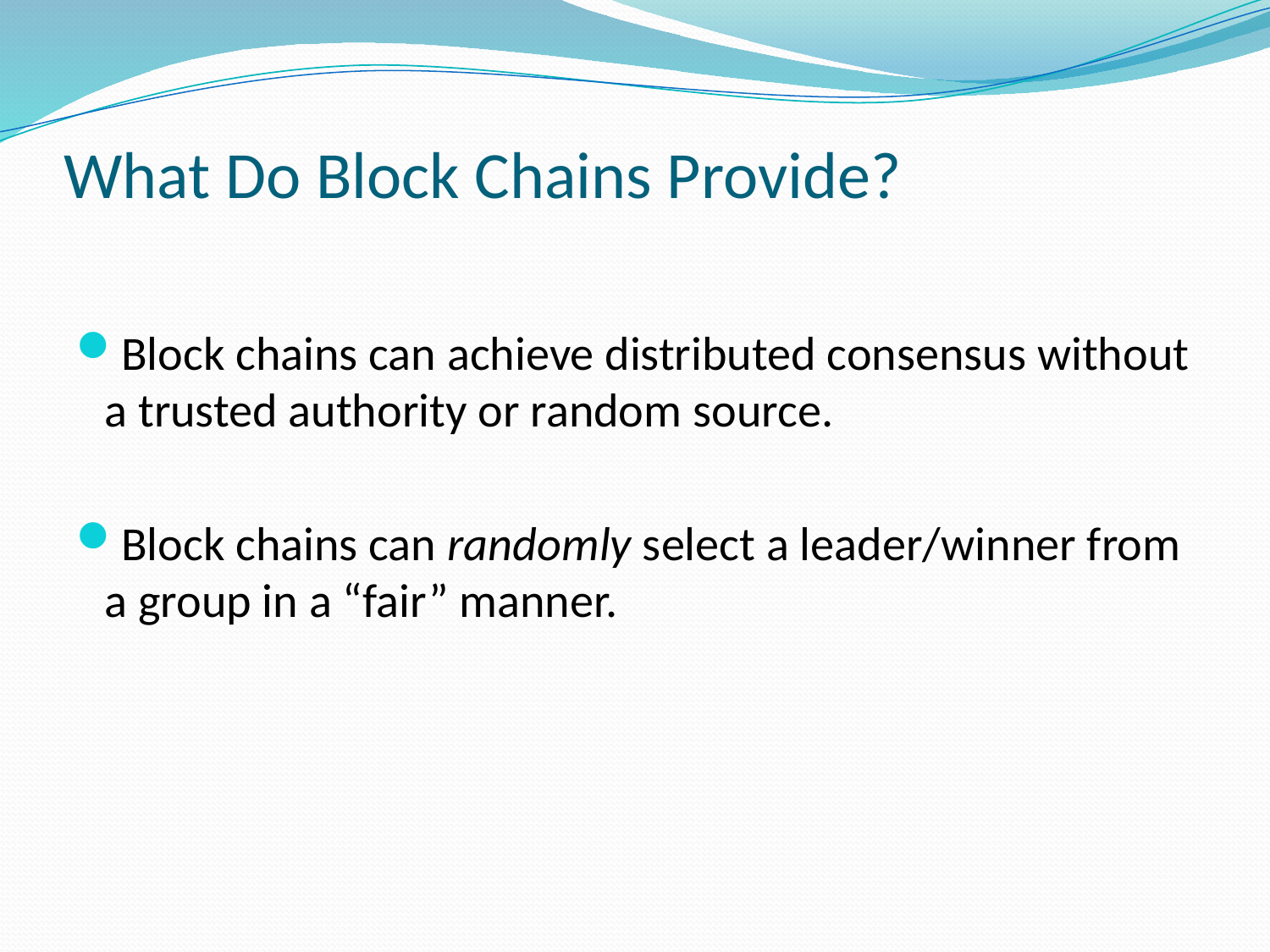

# What Do Block Chains Provide?

Block chains can achieve distributed consensus without a trusted authority or random source.

Block chains can randomly select a leader/winner from a group in a “fair” manner.